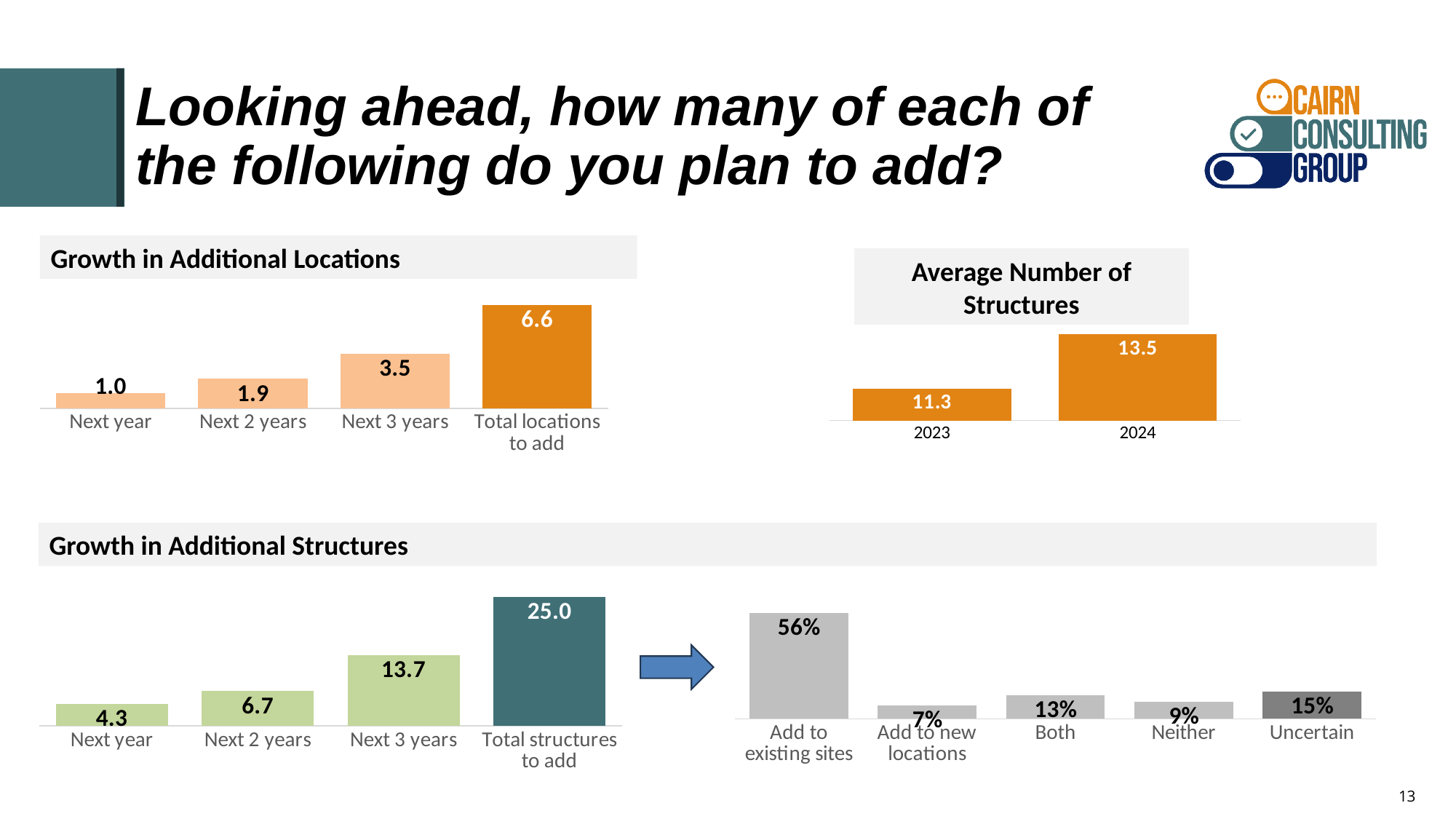

# Looking ahead, how many of each of the following do you plan to add?
Growth in Additional Locations
Average Number of Structures

### Chart

| Category | Overall |
|---|---|
| Next year | 0.9655172413793 |
| Next 2 years | 1.875 |
| Next 3 years | 3.478260869565 |
| Total locations to add | 6.55 |

[unsupported chart]

Growth in Additional Structures

### Chart

| Category | Overall |
|---|---|
| Next year | 4.263157894737 |
| Next 2 years | 6.724137931034 |
| Next 3 years | 13.69230769231 |
| Total structures to add | 24.95454545455 |

### Chart

| Category | Overall |
|---|---|
| Add to existing sites | 0.5636363636364 |
| Add to new locations | 0.07272727272727 |
| Both | 0.1272727272727 |
| Neither | 0.09090909090909 |
| Uncertain | 0.1454545454545 |
13